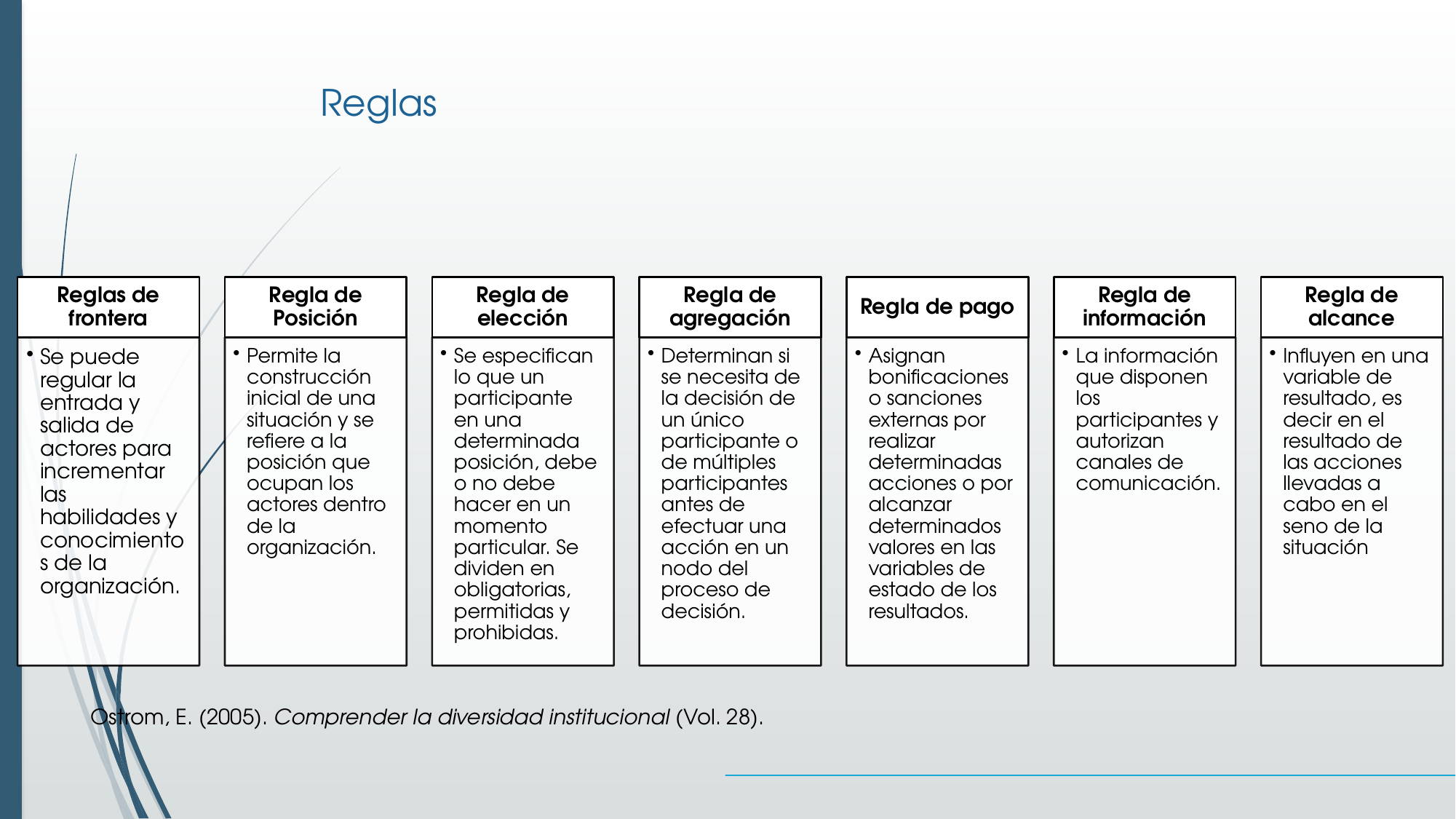

# Reglas

Reglas de frontera
Se puede regular la entrada y salida de actores para incrementar las habilidades y conocimientos de la organización.
Regla de Posición
Permite la construcción inicial de una situación y se refiere a la posición que ocupan los actores dentro de la organización.
Regla de elección
Se especifican lo que un participante en una determinada posición, debe o no debe hacer en un momento particular. Se dividen en obligatorias, permitidas y prohibidas.
Regla de agregación
Determinan si se necesita de la decisión de un único participante o de múltiples participantes antes de efectuar una acción en un nodo del proceso de decisión.
Regla de pago
Asignan bonificaciones o sanciones externas por realizar determinadas acciones o por alcanzar determinados valores en las variables de estado de los resultados.
Regla de información
La información que disponen los participantes y autorizan canales de comunicación.
Regla de alcance
Influyen en una variable de resultado, es decir en el resultado de las acciones llevadas a cabo en el seno de la situación
Ostrom, E. (2005). Comprender la diversidad institucional (Vol. 28).